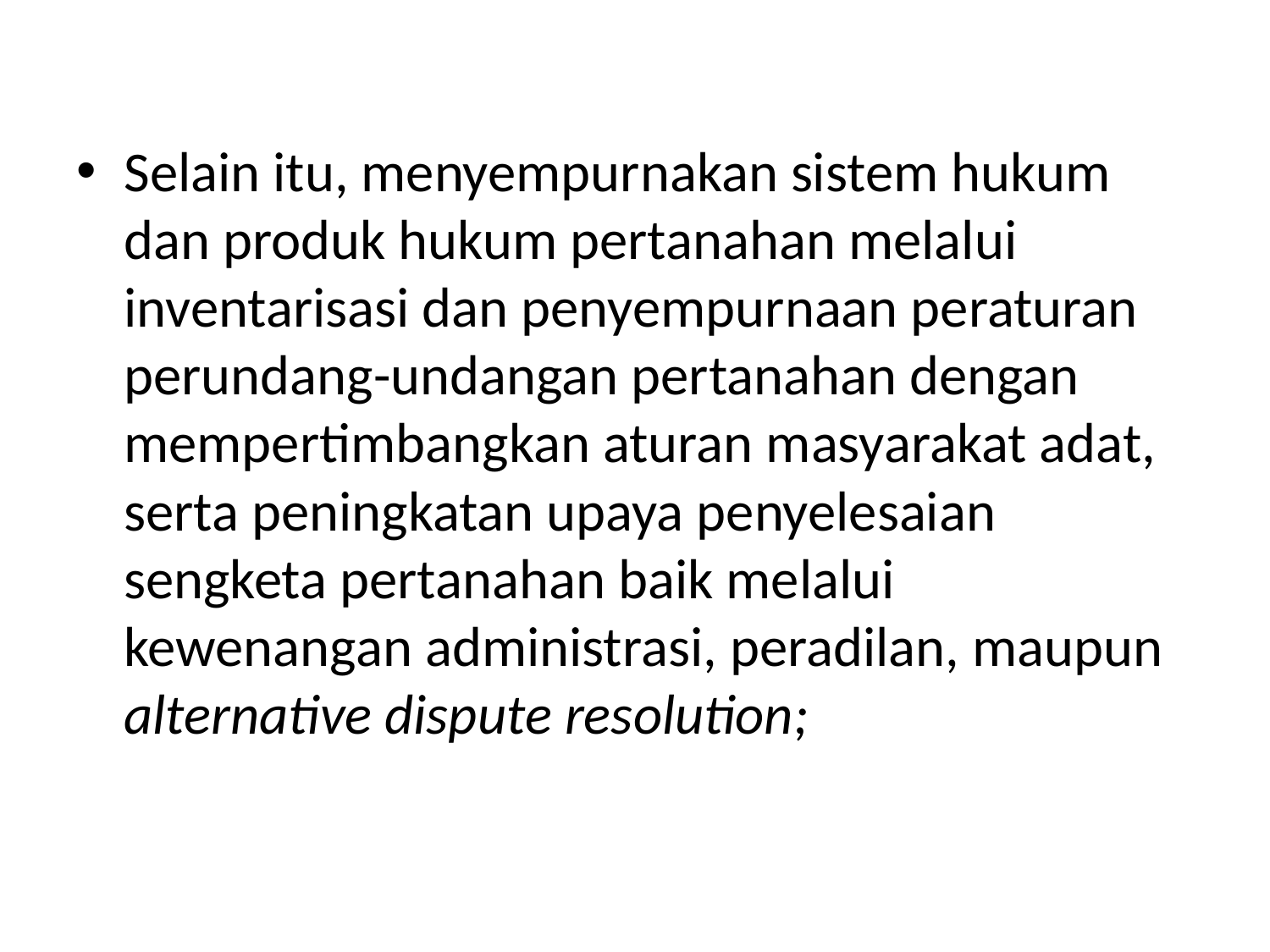

#
Selain itu, menyempurnakan sistem hukum dan produk hukum pertanahan melalui inventarisasi dan penyempurnaan peraturan perundang-undangan pertanahan dengan mempertimbangkan aturan masyarakat adat, serta peningkatan upaya penyelesaian sengketa pertanahan baik melalui kewenangan administrasi, peradilan, maupun alternative dispute resolution;